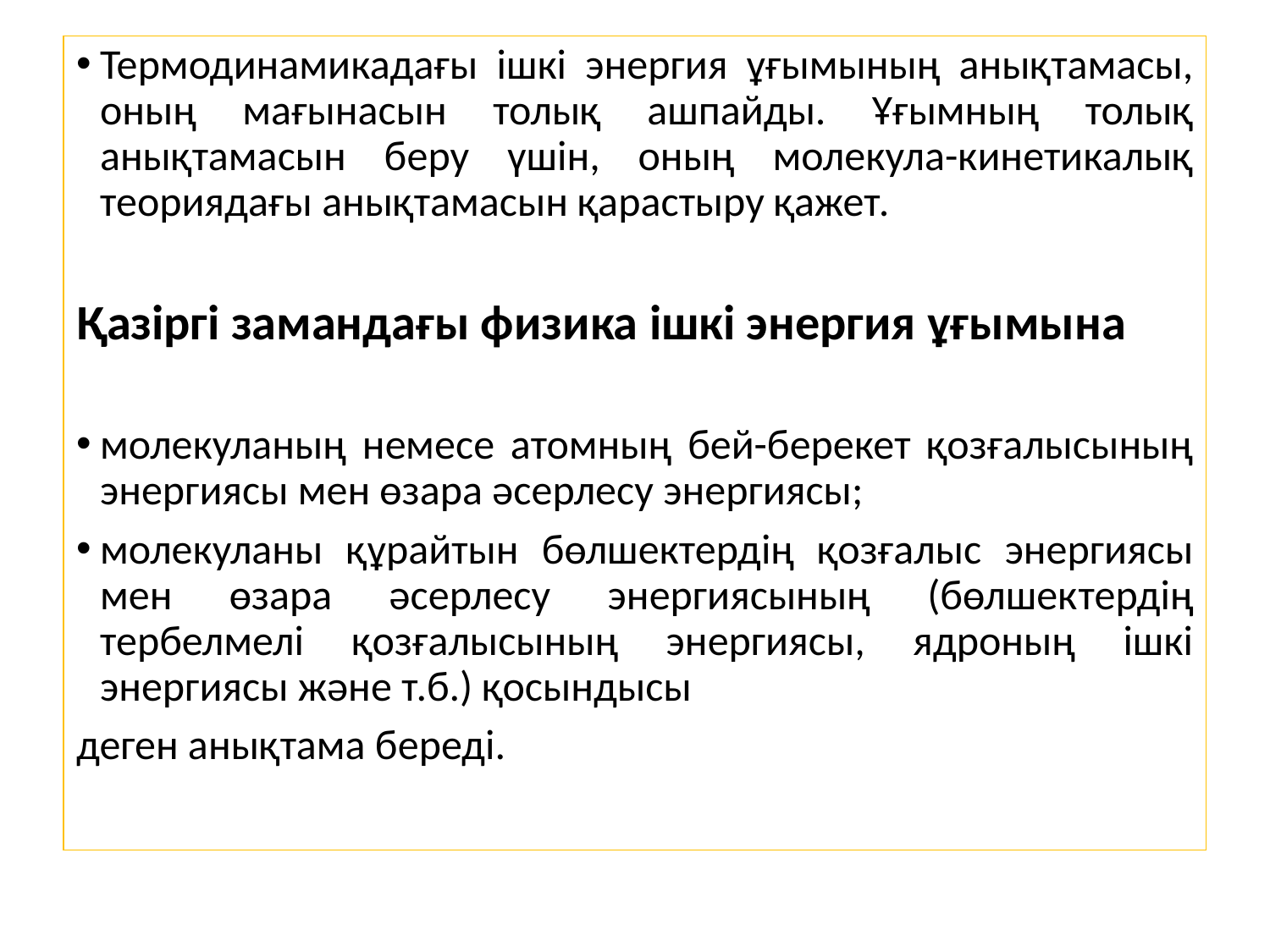

Термодинамикадағы ішкі энергия ұғымының анықтамасы, оның мағынасын толық ашпайды. Ұғымның толық анықтамасын беру үшін, оның молекула-кинетикалық теориядағы анықтамасын қарастыру қажет.

Қазіргі замандағы физика ішкі энергия ұғымына

молекуланың немесе атомның бей-берекет қозғалысының энергиясы мен өзара әсерлесу энергиясы;
молекуланы құрайтын бөлшектердің қозғалыс энергиясы мен өзара әсерлесу энергиясының (бөлшектердің тербелмелі қозғалысының энергиясы, ядроның ішкі энергиясы және т.б.) қосындысы
деген анықтама береді.